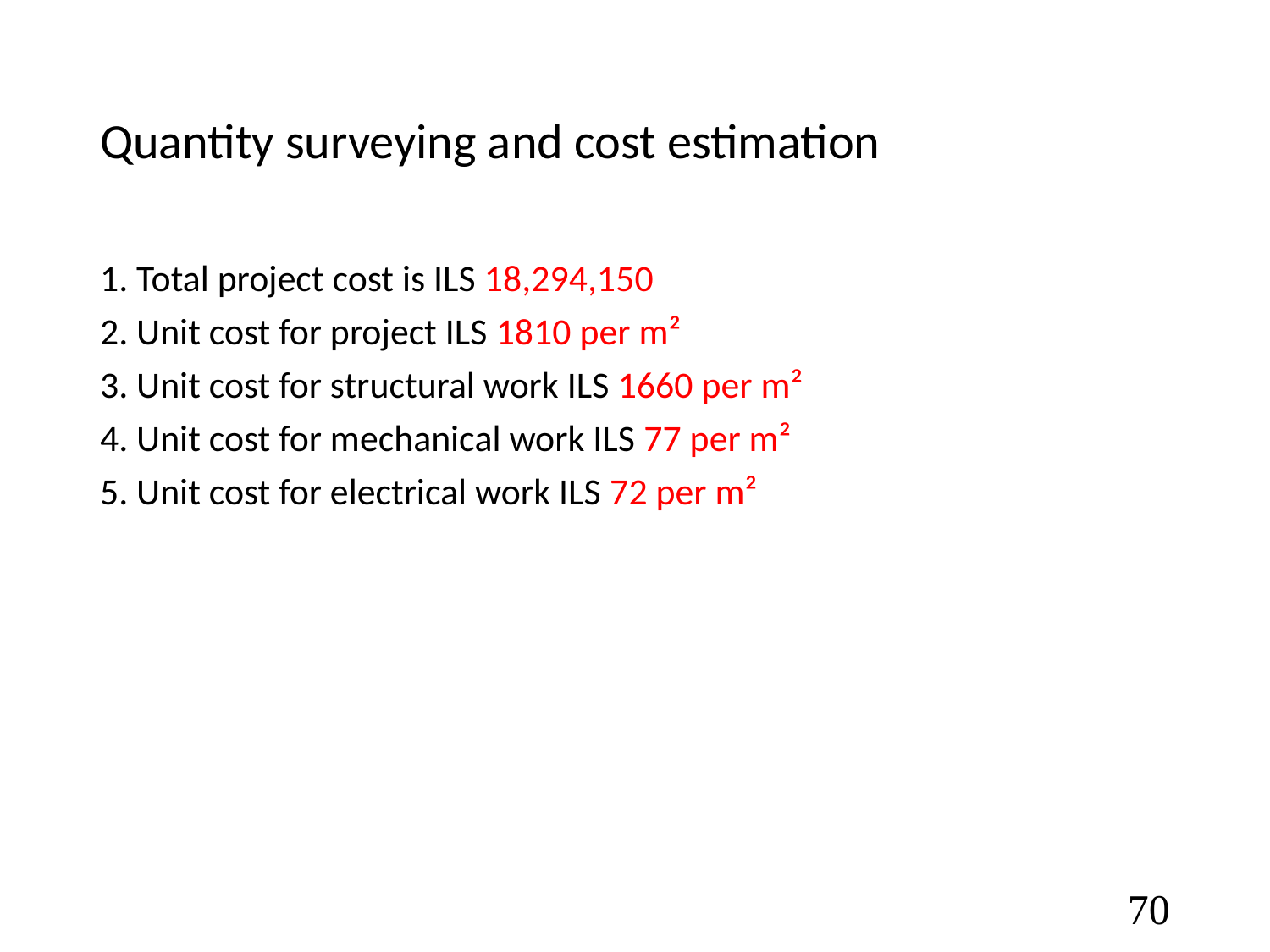

# Quantity surveying and cost estimation
1. Total project cost is ILS 18,294,150
2. Unit cost for project ILS 1810 per m²
3. Unit cost for structural work ILS 1660 per m²
4. Unit cost for mechanical work ILS 77 per m²
5. Unit cost for electrical work ILS 72 per m²

70